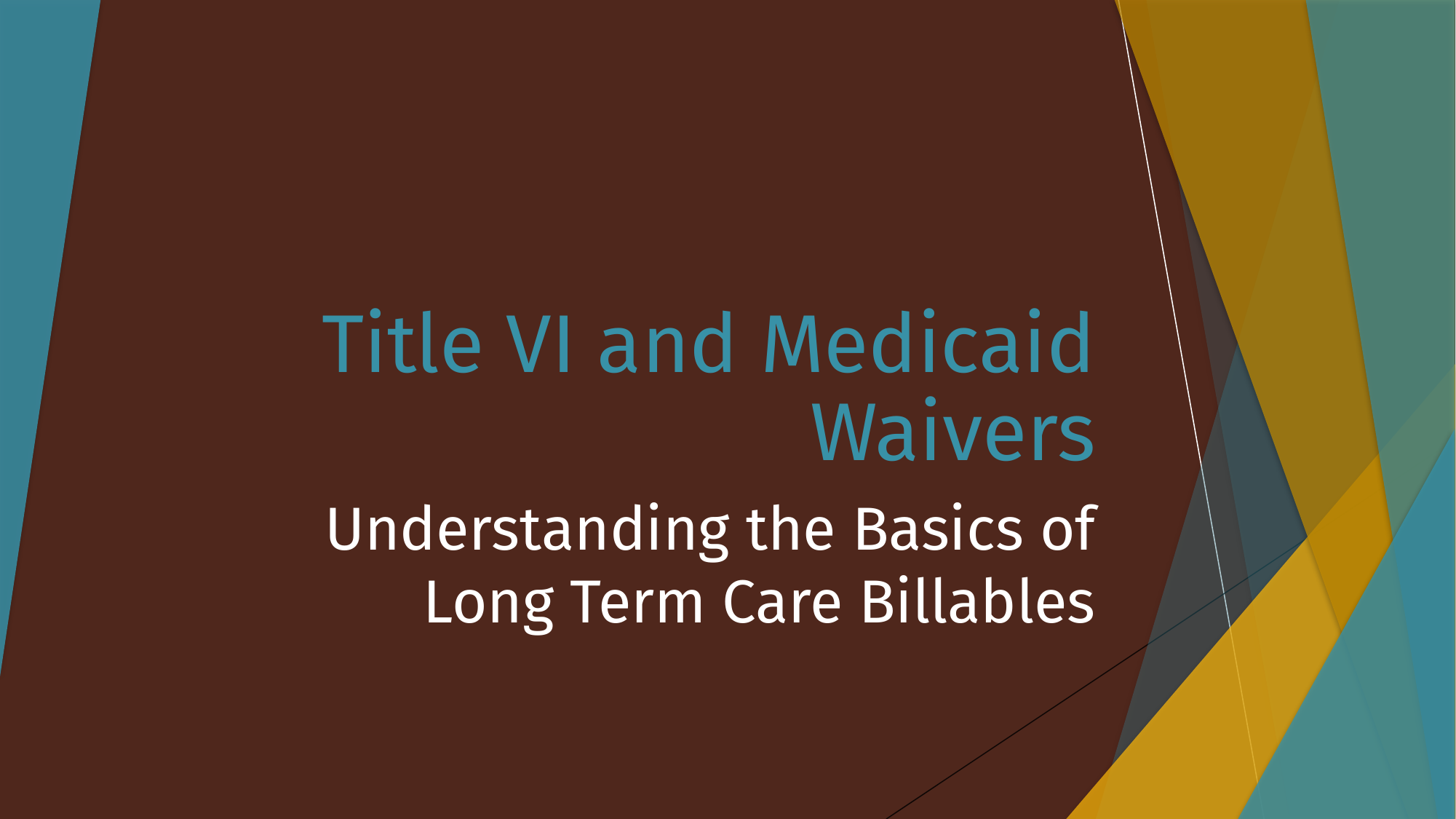

# Title VI and Medicaid Waivers
Understanding the Basics of Long Term Care Billables